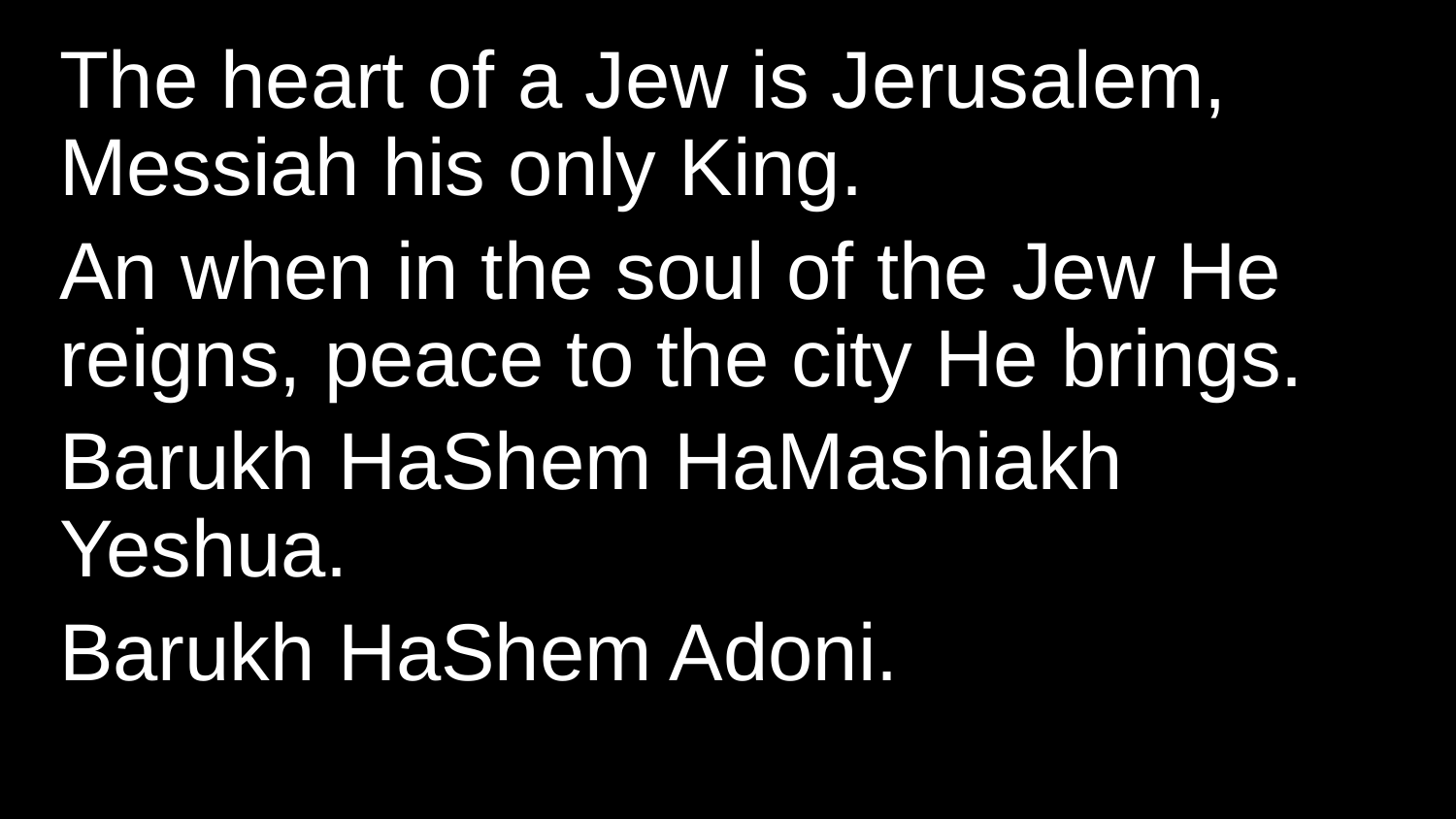

The heart of a Jew is Jerusalem, Messiah his only King.
An when in the soul of the Jew He reigns, peace to the city He brings.
Barukh HaShem HaMashiakh Yeshua.
Barukh HaShem Adoni.